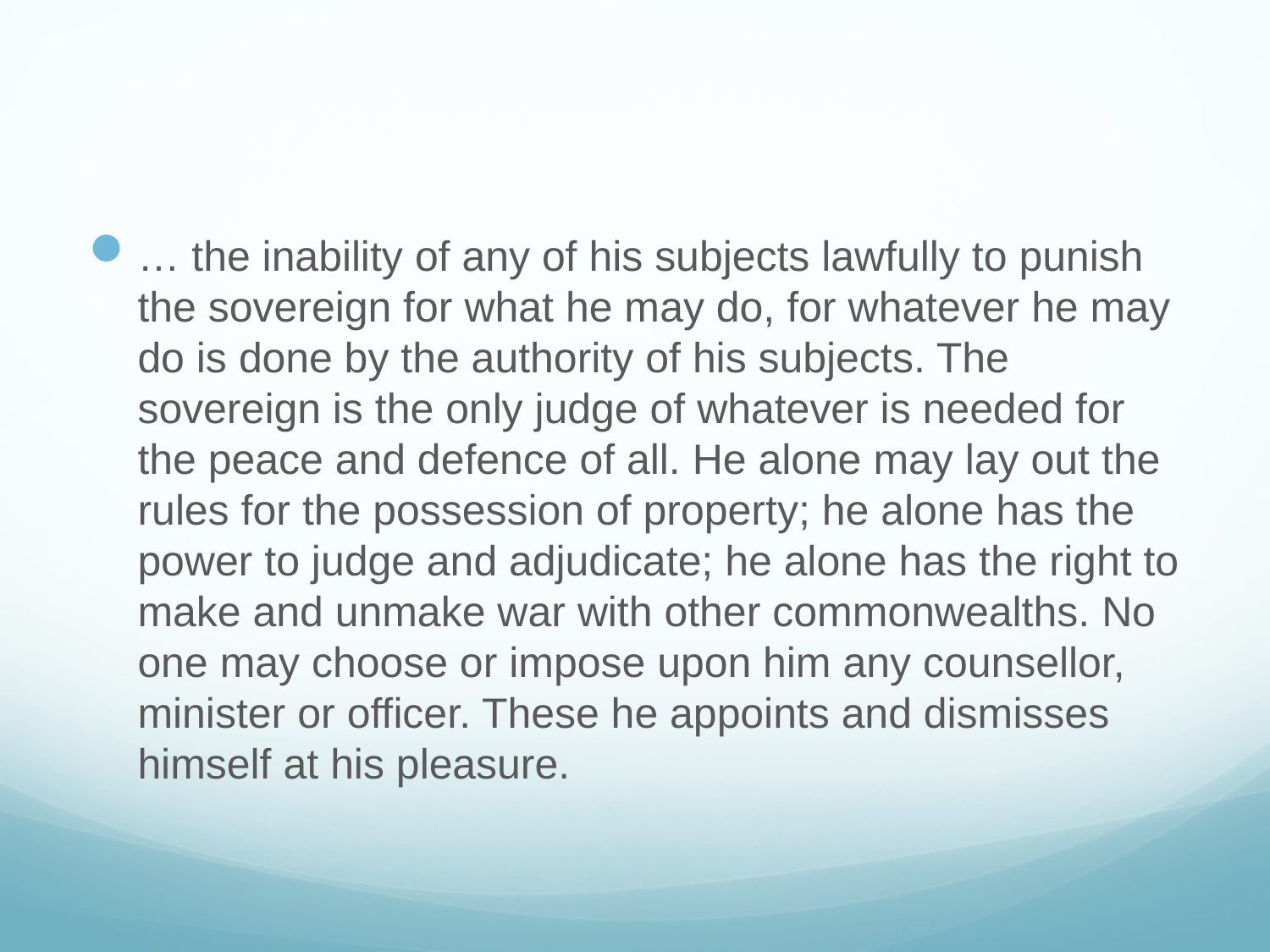

#
… the inability of any of his subjects lawfully to punish the sovereign for what he may do, for whatever he may do is done by the authority of his subjects. The sovereign is the only judge of whatever is needed for the peace and defence of all. He alone may lay out the rules for the possession of property; he alone has the power to judge and adjudicate; he alone has the right to make and unmake war with other commonwealths. No one may choose or impose upon him any counsellor, minister or officer. These he appoints and dismisses himself at his pleasure.